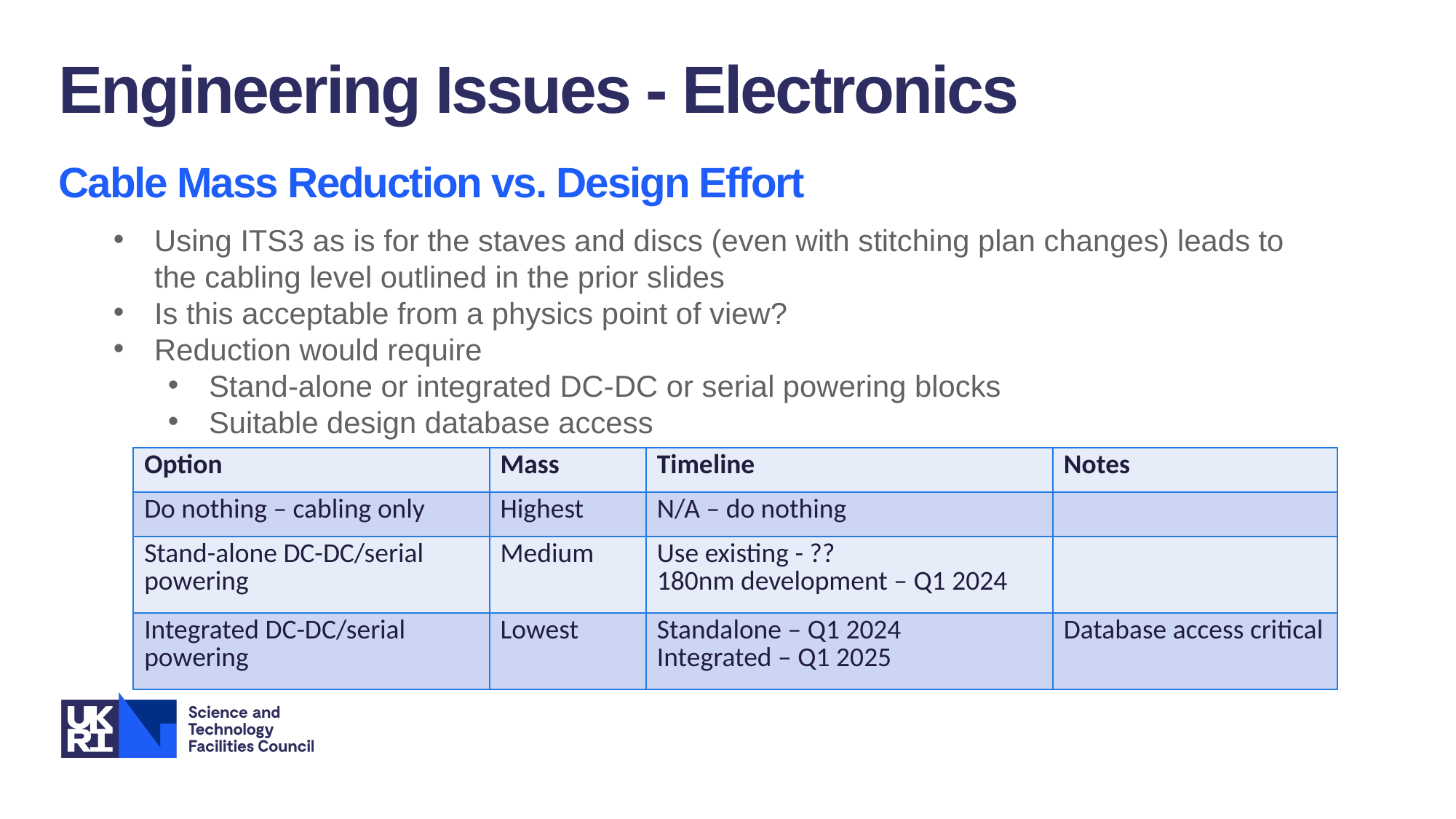

Engineering Issues - Electronics
Cable Mass Reduction vs. Design Effort
Using ITS3 as is for the staves and discs (even with stitching plan changes) leads to the cabling level outlined in the prior slides
Is this acceptable from a physics point of view?
Reduction would require
Stand-alone or integrated DC-DC or serial powering blocks
Suitable design database access
| Option | Mass | Timeline | Notes |
| --- | --- | --- | --- |
| Do nothing – cabling only | Highest | N/A – do nothing |  |
| Stand-alone DC-DC/serial powering | Medium | Use existing - ?? 180nm development – Q1 2024 |  |
| Integrated DC-DC/serial powering | Lowest | Standalone – Q1 2024 Integrated – Q1 2025 | Database access critical |